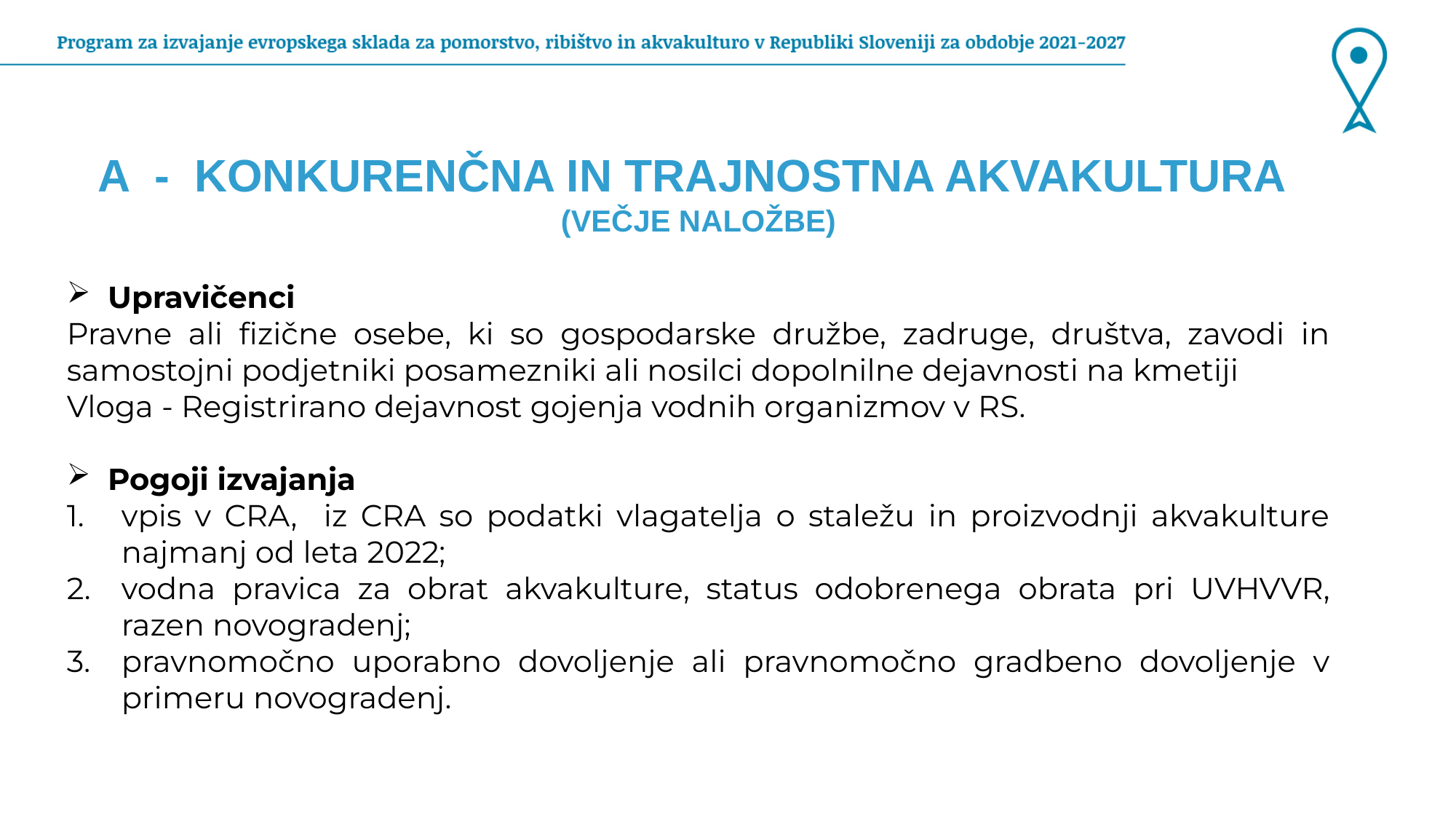

A  -  KONKURENČNA IN TRAJNOSTNA AKVAKULTURA
(VEČJE NALOŽBE)

Upravičenci
Pravne ali fizične osebe, ki so gospodarske družbe, zadruge, društva, zavodi in samostojni podjetniki posamezniki ali nosilci dopolnilne dejavnosti na kmetiji
Vloga - Registrirano dejavnost gojenja vodnih organizmov v RS.

Pogoji izvajanja
vpis v CRA,  iz CRA so podatki vlagatelja o staležu in proizvodnji akvakulture najmanj od leta 2022;
vodna pravica za obrat akvakulture, status odobrenega obrata pri UVHVVR, razen novogradenj;
pravnomočno uporabno dovoljenje ali pravnomočno gradbeno dovoljenje v primeru novogradenj.